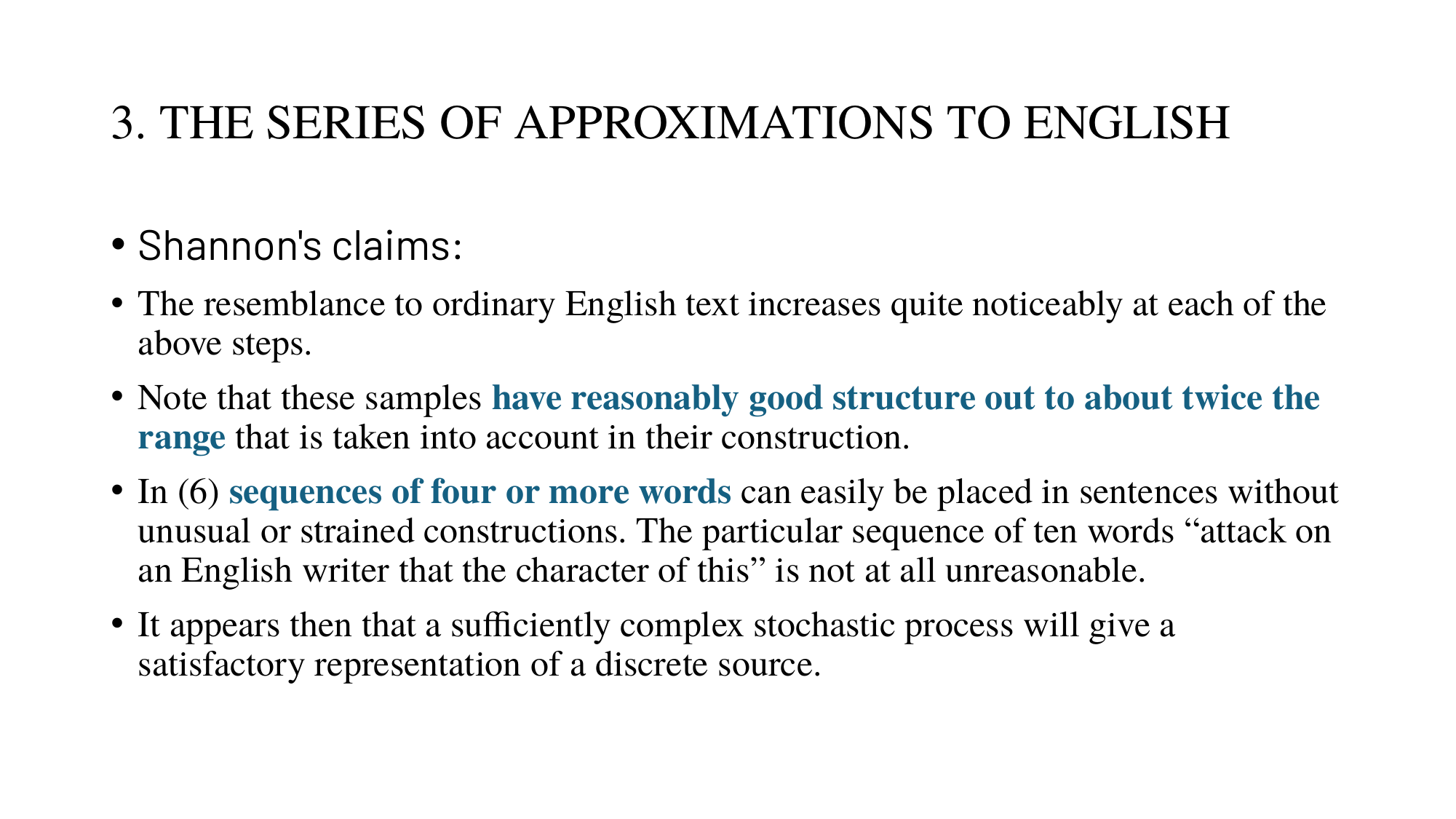

# 3. THE SERIES OF APPROXIMATIONS TO ENGLISH
Shannon's claims:
The resemblance to ordinary English text increases quite noticeably at each of the above steps.
Note that these samples have reasonably good structure out to about twice the range that is taken into account in their construction.
In (6) sequences of four or more words can easily be placed in sentences without unusual or strained constructions. The particular sequence of ten words “attack on an English writer that the character of this” is not at all unreasonable.
It appears then that a sufficiently complex stochastic process will give a satisfactory representation of a discrete source.